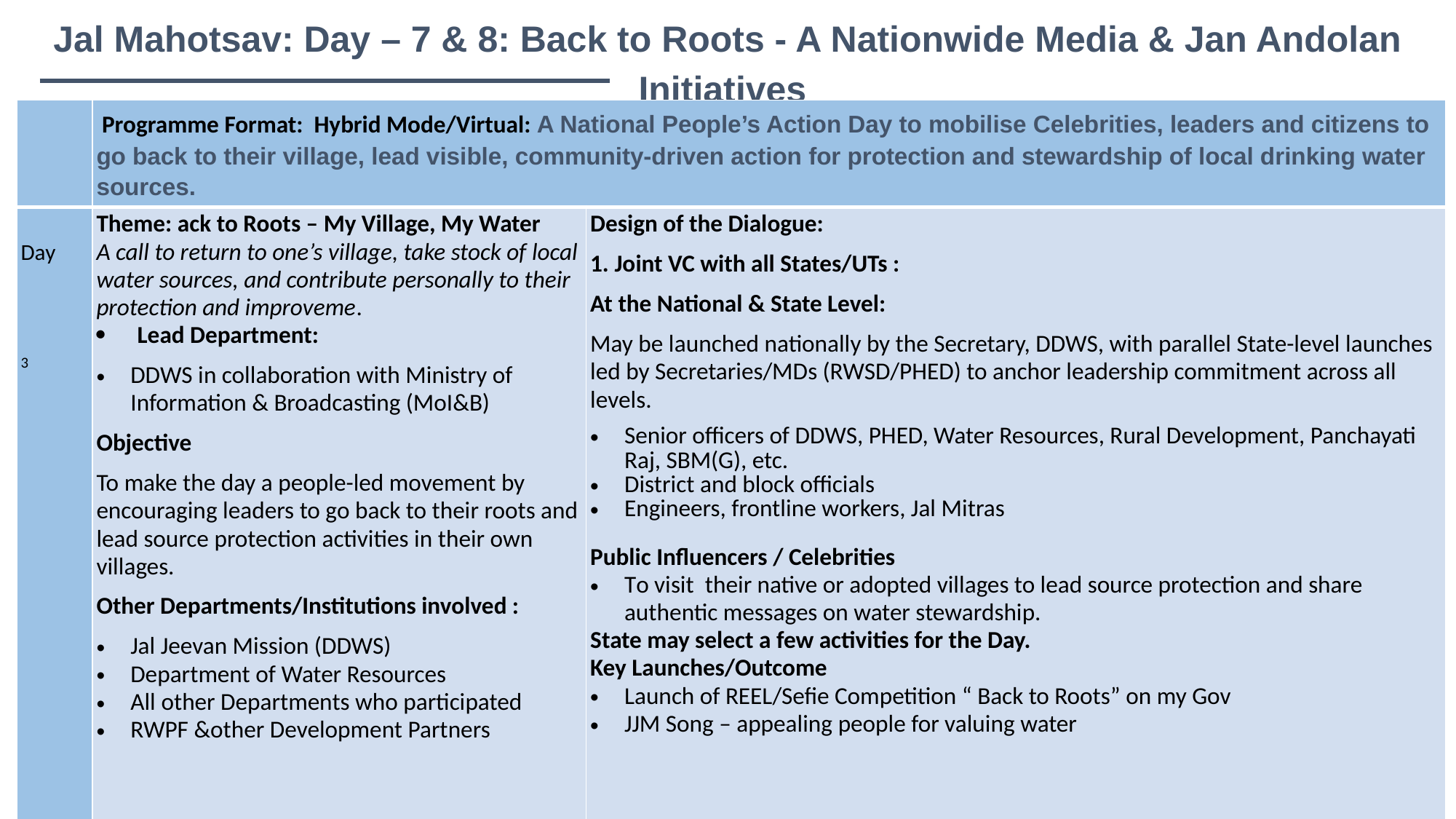

Jal Mahotsav: Day – 7 & 8: Back to Roots - A Nationwide Media & Jan Andolan Initiatives
|  | Programme Format: Hybrid Mode/Virtual: A National People’s Action Day to mobilise Celebrities, leaders and citizens to go back to their village, lead visible, community-driven action for protection and stewardship of local drinking water sources. |  |
| --- | --- | --- |
| Day     3 | Theme: ack to Roots – My Village, My Water A call to return to one’s village, take stock of local water sources, and contribute personally to their protection and improveme. Lead Department: DDWS in collaboration with Ministry of Information & Broadcasting (MoI&B) Objective To make the day a people-led movement by encouraging leaders to go back to their roots and lead source protection activities in their own villages. Other Departments/Institutions involved : Jal Jeevan Mission (DDWS) Department of Water Resources All other Departments who participated RWPF &other Development Partners | Design of the Dialogue: 1. Joint VC with all States/UTs : At the National & State Level: May be launched nationally by the Secretary, DDWS, with parallel State-level launches led by Secretaries/MDs (RWSD/PHED) to anchor leadership commitment across all levels. Senior officers of DDWS, PHED, Water Resources, Rural Development, Panchayati Raj, SBM(G), etc. District and block officials Engineers, frontline workers, Jal Mitras Public Influencers / Celebrities To visit their native or adopted villages to lead source protection and share authentic messages on water stewardship. State may select a few activities for the Day. Key Launches/Outcome Launch of REEL/Sefie Competition “ Back to Roots” on my Gov JJM Song – appealing people for valuing water |